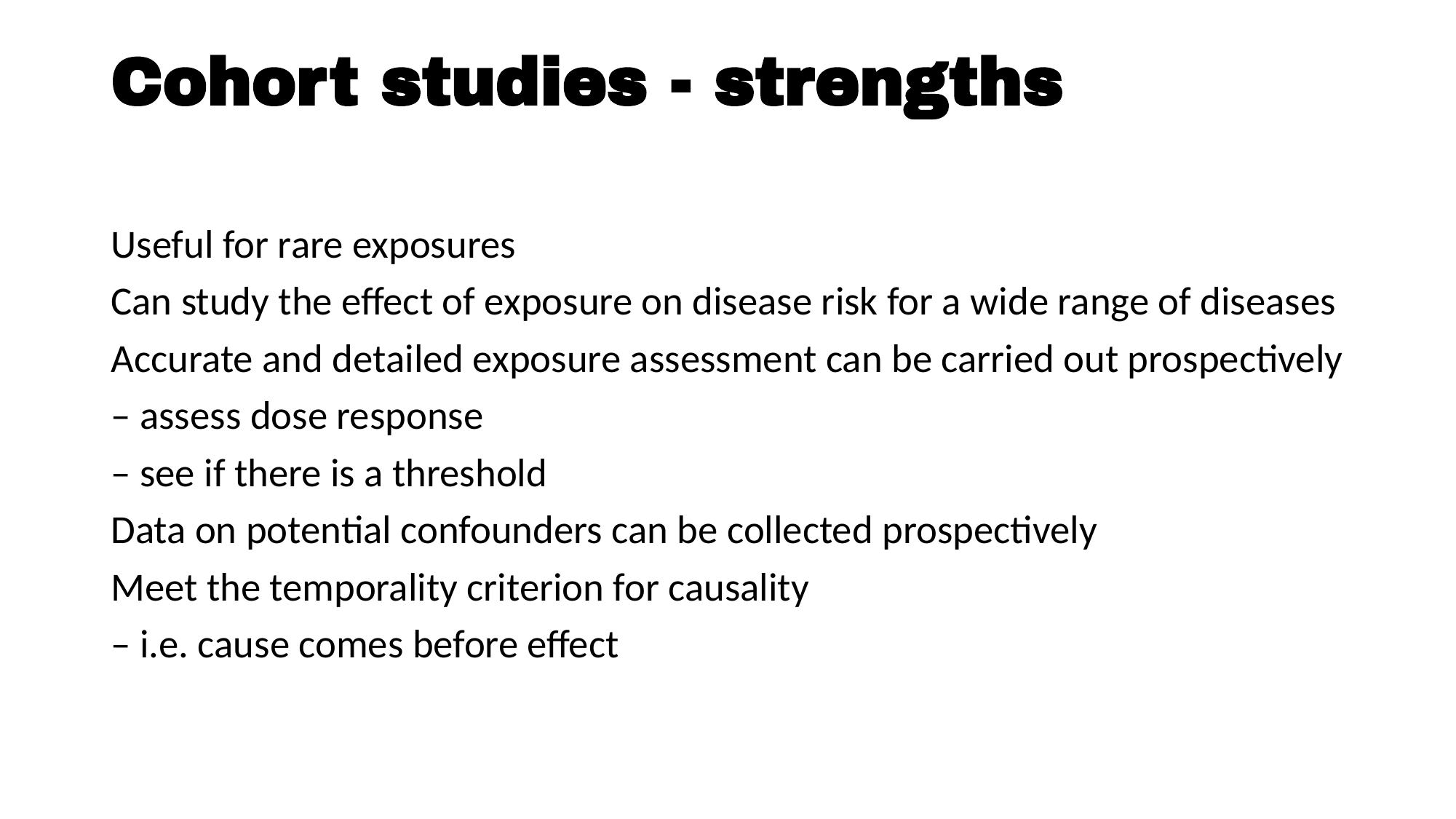

# Cohort studies - strengths
Useful for rare exposures
Can study the effect of exposure on disease risk for a wide range of diseases
Accurate and detailed exposure assessment can be carried out prospectively
– assess dose response
– see if there is a threshold
Data on potential confounders can be collected prospectively
Meet the temporality criterion for causality
– i.e. cause comes before effect